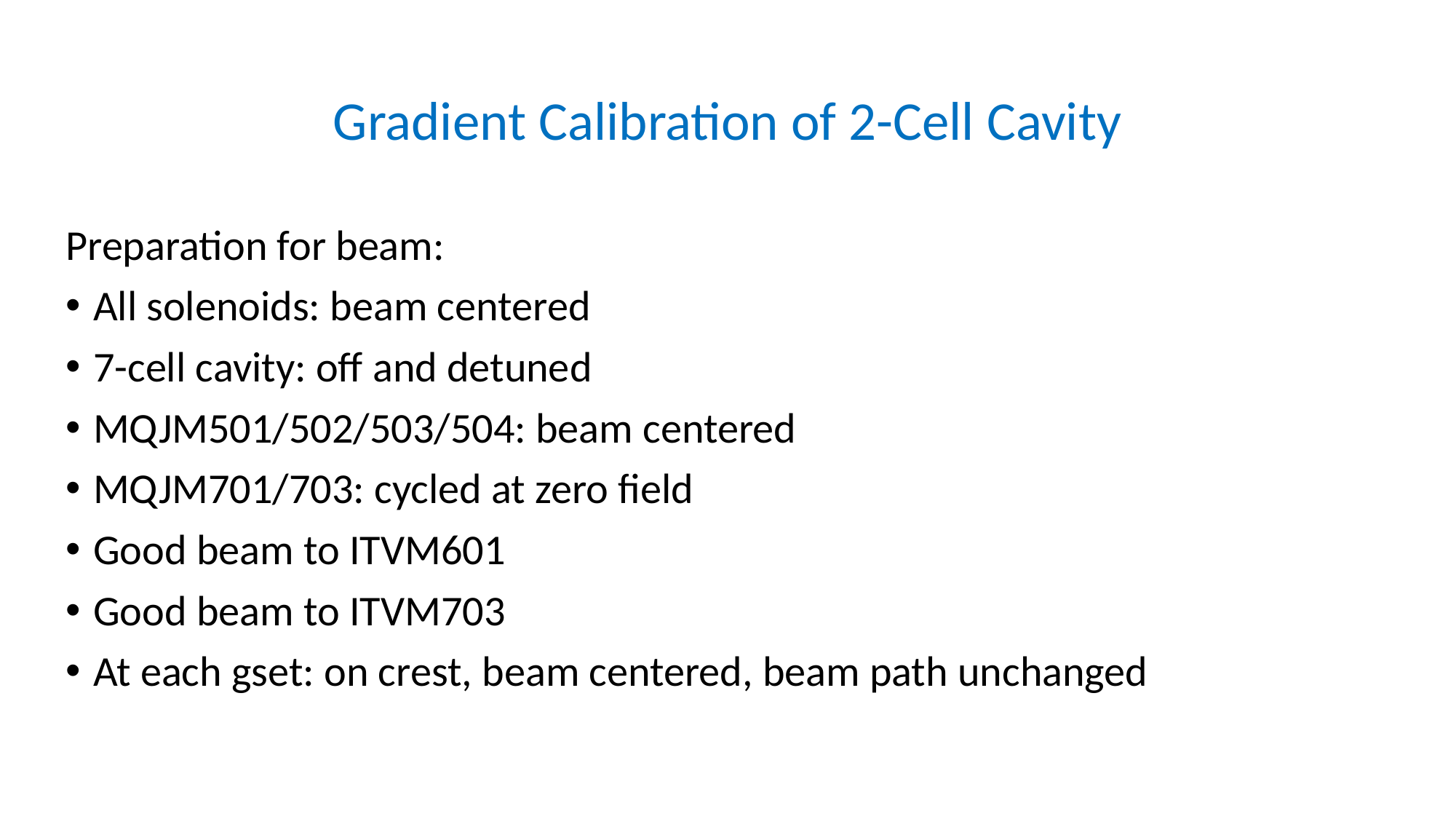

# Gradient Calibration of 2-Cell Cavity
Preparation for beam:
All solenoids: beam centered
7-cell cavity: off and detuned
MQJM501/502/503/504: beam centered
MQJM701/703: cycled at zero field
Good beam to ITVM601
Good beam to ITVM703
At each gset: on crest, beam centered, beam path unchanged